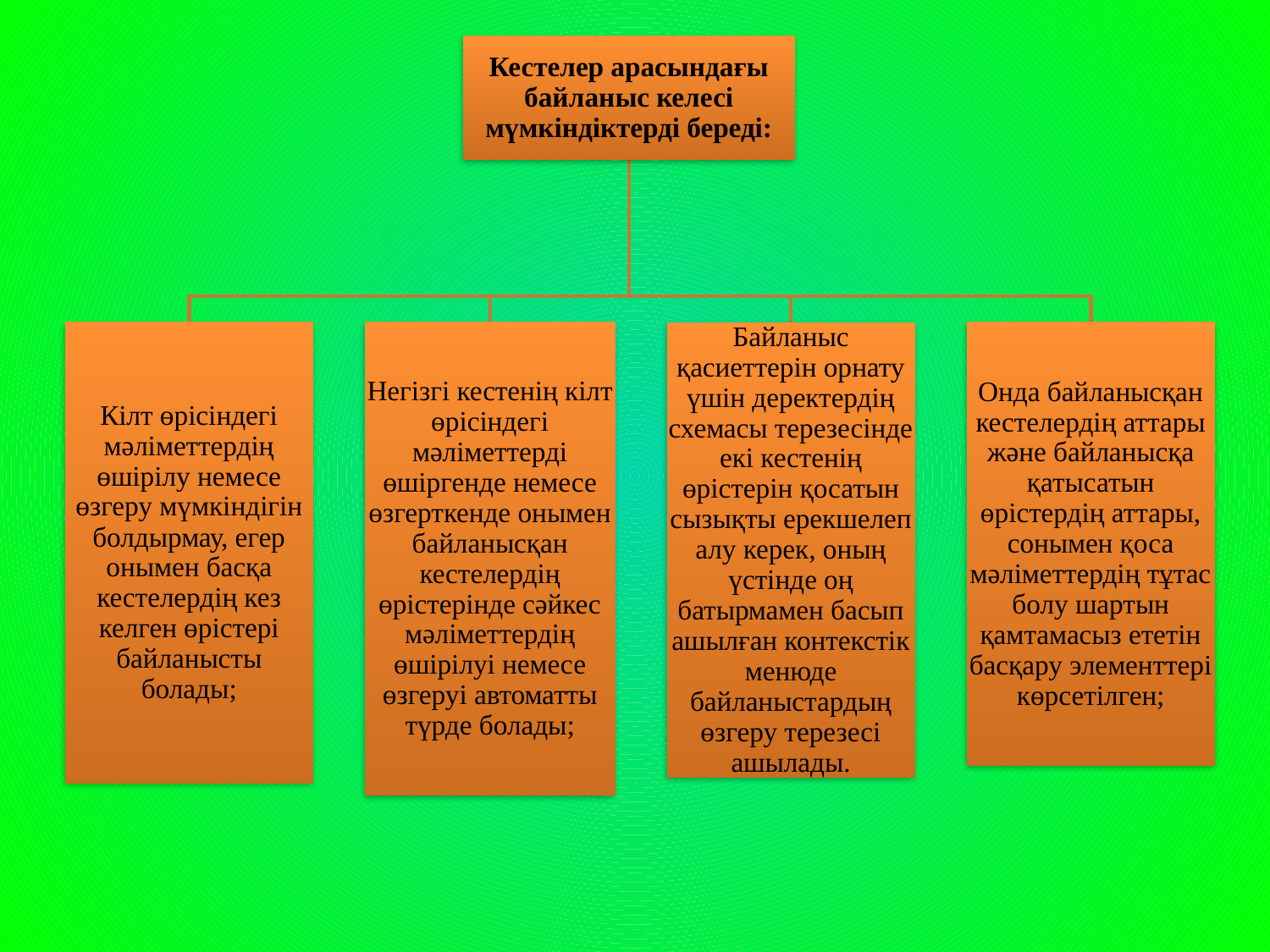

Кестелер арасындағы байланыс келесі мүмкіндіктерді береді:
Кілт өрісіндегі мәліметтердің өшірілу немесе өзгеру мүмкіндігін болдырмау, егер онымен басқа кестелердің кез келген өрістері байланысты болады;
Негізгі кестенің кілт өрісіндегі мәліметтерді өшіргенде немесе өзгерткенде онымен байланысқан кестелердің өрістерінде сәйкес мәліметтердің өшірілуі немесе өзгеруі автоматты түрде болады;
Байланыс қасиеттерін орнату үшін деректердің схемасы терезесінде екі кестенің өрістерін қосатын сызықты ерекшелеп алу керек, оның үстінде оң батырмамен басып ашылған контекстік менюде байланыстардың өзгеру терезесі ашылады.
Онда байланысқан кестелердің аттары және байланысқа қатысатын өрістердің аттары, сонымен қоса мәліметтердің тұтас болу шартын қамтамасыз ететін басқару элементтері көрсетілген;